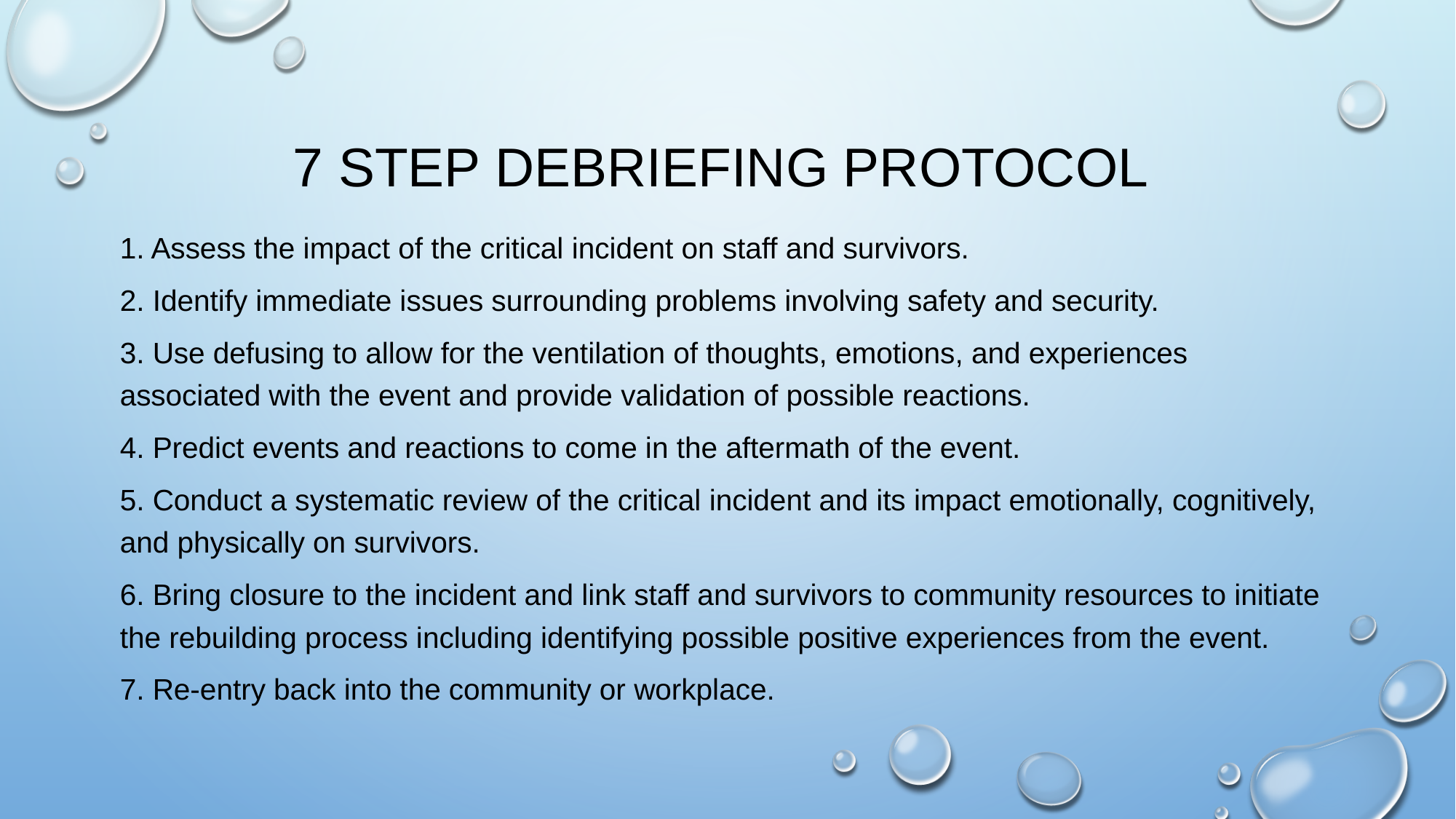

# 7 step debriefing protocol
1. Assess the impact of the critical incident on staff and survivors.
2. Identify immediate issues surrounding problems involving safety and security.
3. Use defusing to allow for the ventilation of thoughts, emotions, and experiences associated with the event and provide validation of possible reactions.
4. Predict events and reactions to come in the aftermath of the event.
5. Conduct a systematic review of the critical incident and its impact emotionally, cognitively, and physically on survivors.
6. Bring closure to the incident and link staff and survivors to community resources to initiate the rebuilding process including identifying possible positive experiences from the event.
7. Re-entry back into the community or workplace.